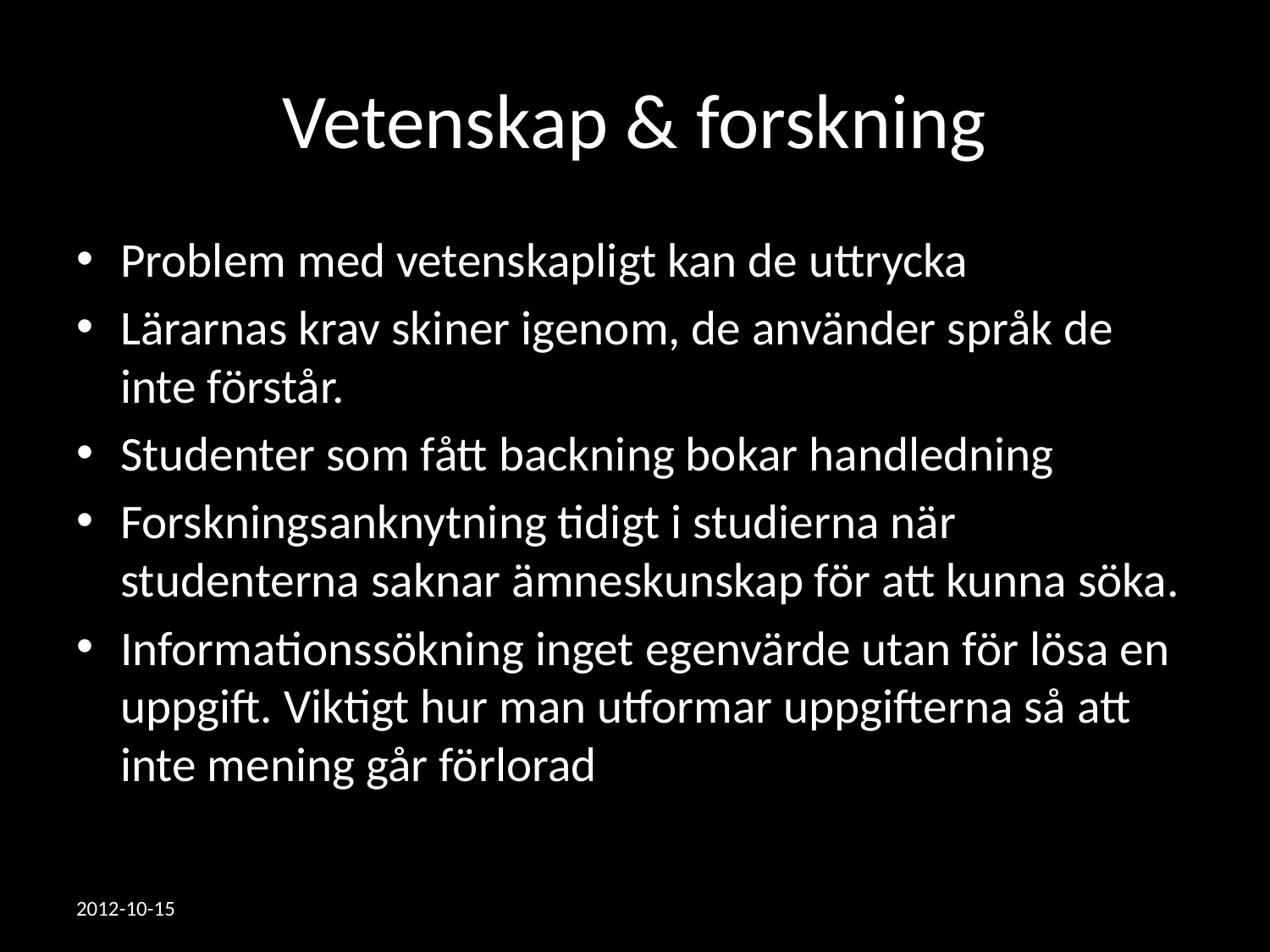

# Vetenskap & forskning
Problem med vetenskapligt kan de uttrycka
Lärarnas krav skiner igenom, de använder språk de inte förstår.
Studenter som fått backning bokar handledning
Forskningsanknytning tidigt i studierna när studenterna saknar ämneskunskap för att kunna söka.
Informationssökning inget egenvärde utan för lösa en uppgift. Viktigt hur man utformar uppgifterna så att inte mening går förlorad

2012-10-15